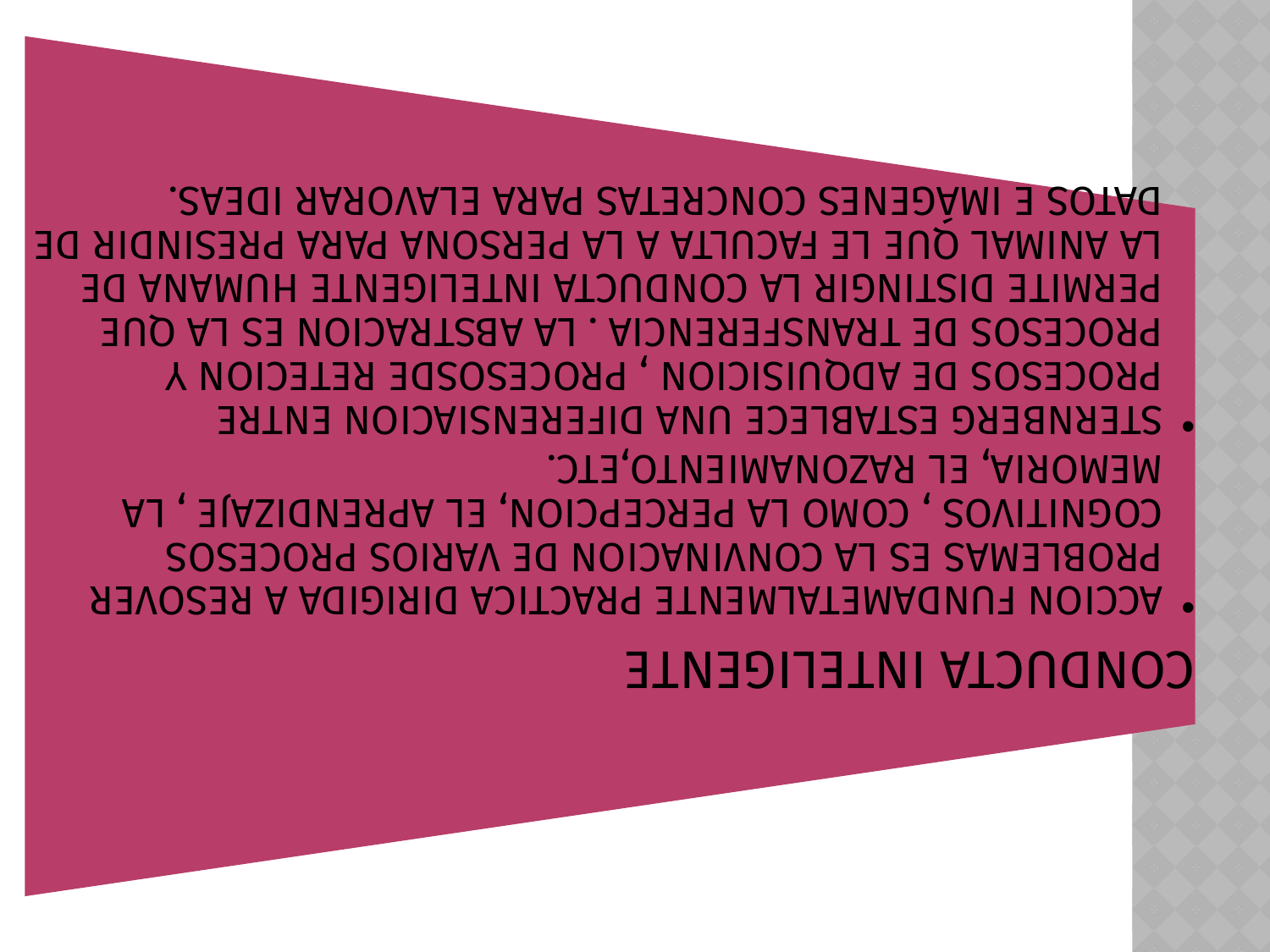

CONDUCTA INTELIGENTE
ACCION FUNDAMETALMENTE PRACTICA DIRIGIDA A RESOVER PROBLEMAS ES LA CONVINACION DE VARIOS PROCESOS COGNITIVOS , COMO LA PERCEPCION, EL APRENDIZAJE , LA MEMORIA, EL RAZONAMIENTO,ETC.
STERNBERG ESTABLECE UNA DIFERENSIACION ENTRE PROCESOS DE ADQUISICION , PROCESOSDE RETECION Y PROCESOS DE TRANSFERENCIA . LA ABSTRACION ES LA QUE PERMITE DISTINGIR LA CONDUCTA INTELIGENTE HUMANA DE LA ANIMAL QUE LE FACULTA A LA PERSONA PARA PRESINDIR DE DATOS E IMÁGENES CONCRETAS PARA ELAVORAR IDEAS.